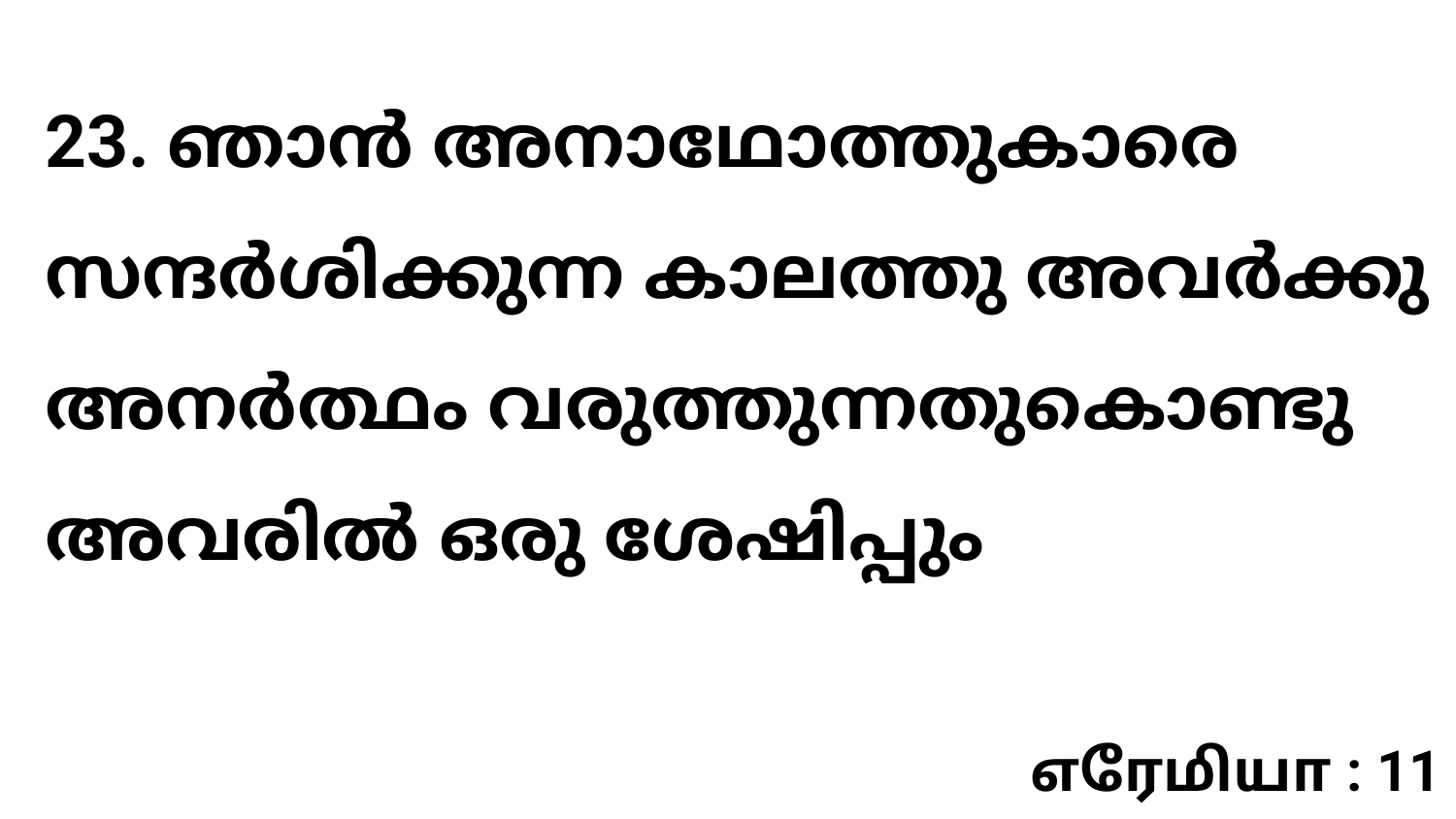

23. ഞാൻ അനാഥോത്തുകാരെ സന്ദർശിക്കുന്ന കാലത്തു അവർക്കു അനർത്ഥം വരുത്തുന്നതുകൊണ്ടു അവരിൽ ഒരു ശേഷിപ്പും
எரேமியா : 11